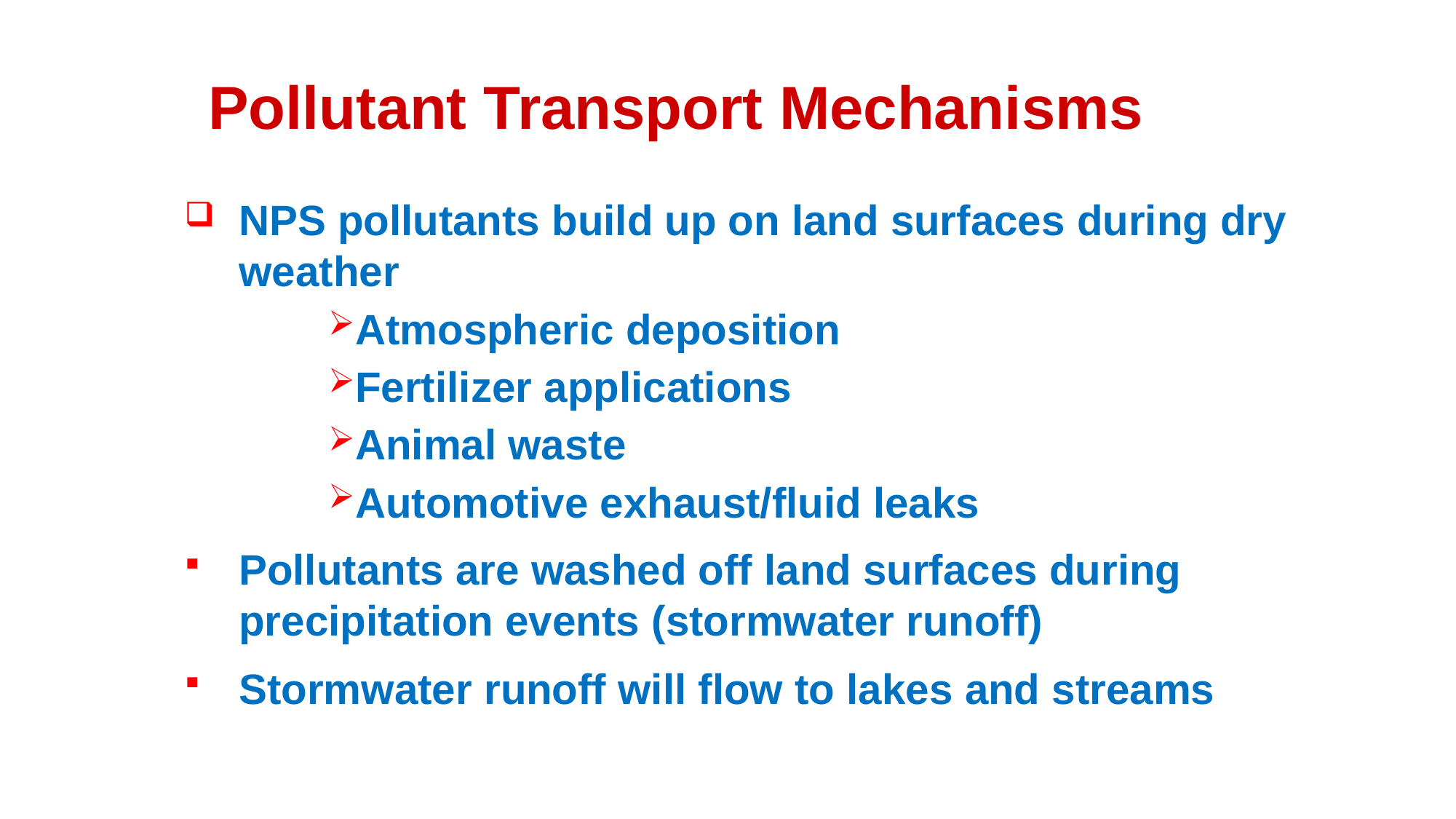

Pollutant Transport Mechanisms
NPS pollutants build up on land surfaces during dry weather
Atmospheric deposition
Fertilizer applications
Animal waste
Automotive exhaust/fluid leaks
Pollutants are washed off land surfaces during precipitation events (stormwater runoff)
Stormwater runoff will flow to lakes and streams